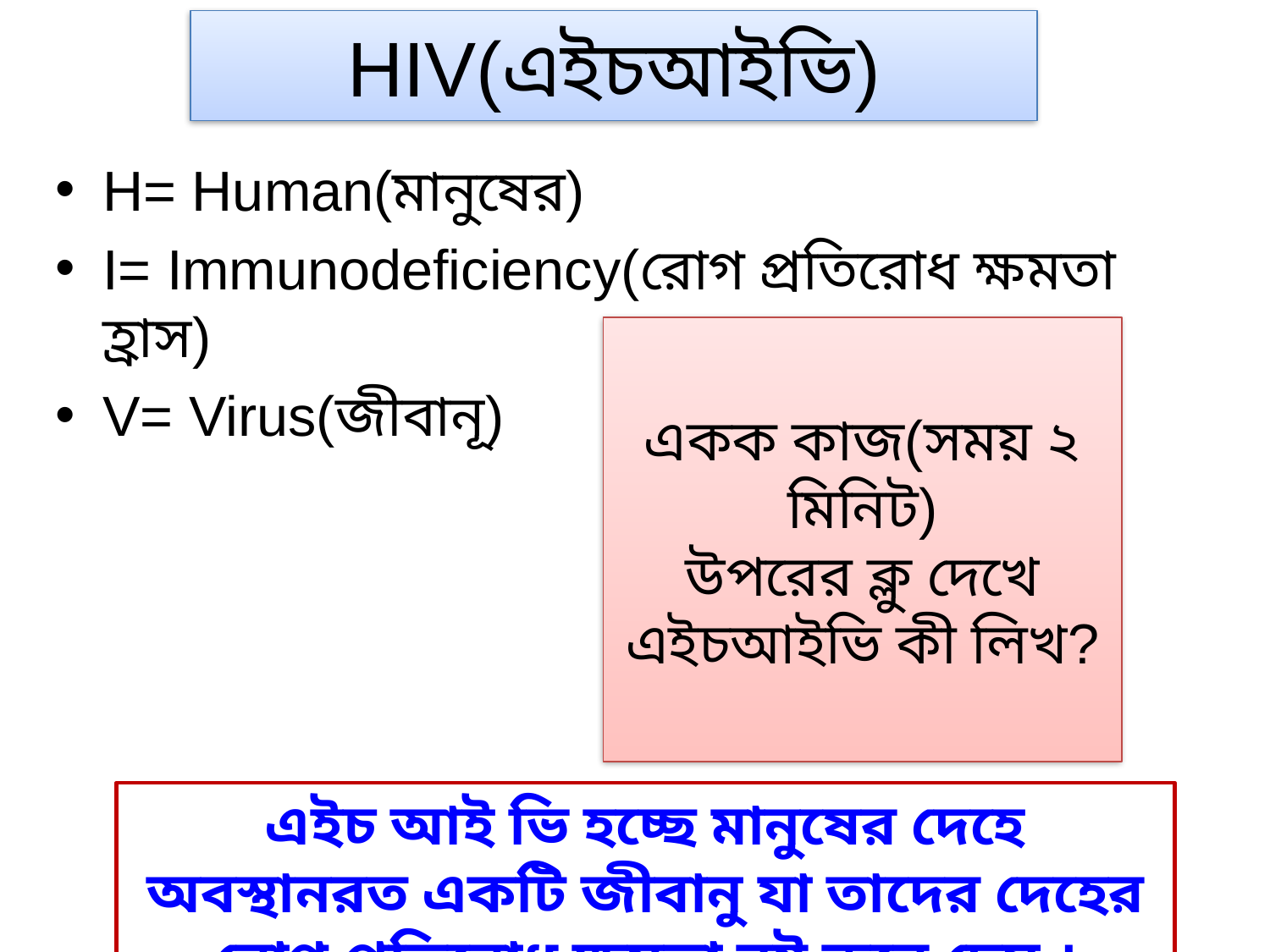

# HIV(এইচআইভি)
H= Human(মানুষের)
I= Immunodeficiency(রোগ প্রতিরোধ ক্ষমতা হ্রাস)
V= Virus(জীবানূ)

একক কাজ(সময় ২ মিনিট)
উপরের ক্লু দেখে এইচআইভি কী লিখ?
এইচ আই ভি হচ্ছে মানুষের দেহে অবস্থানরত একটি জীবানু যা তাদের দেহের রোগ প্রতিরোধ ক্ষমতা নষ্ট করে দেয় ।